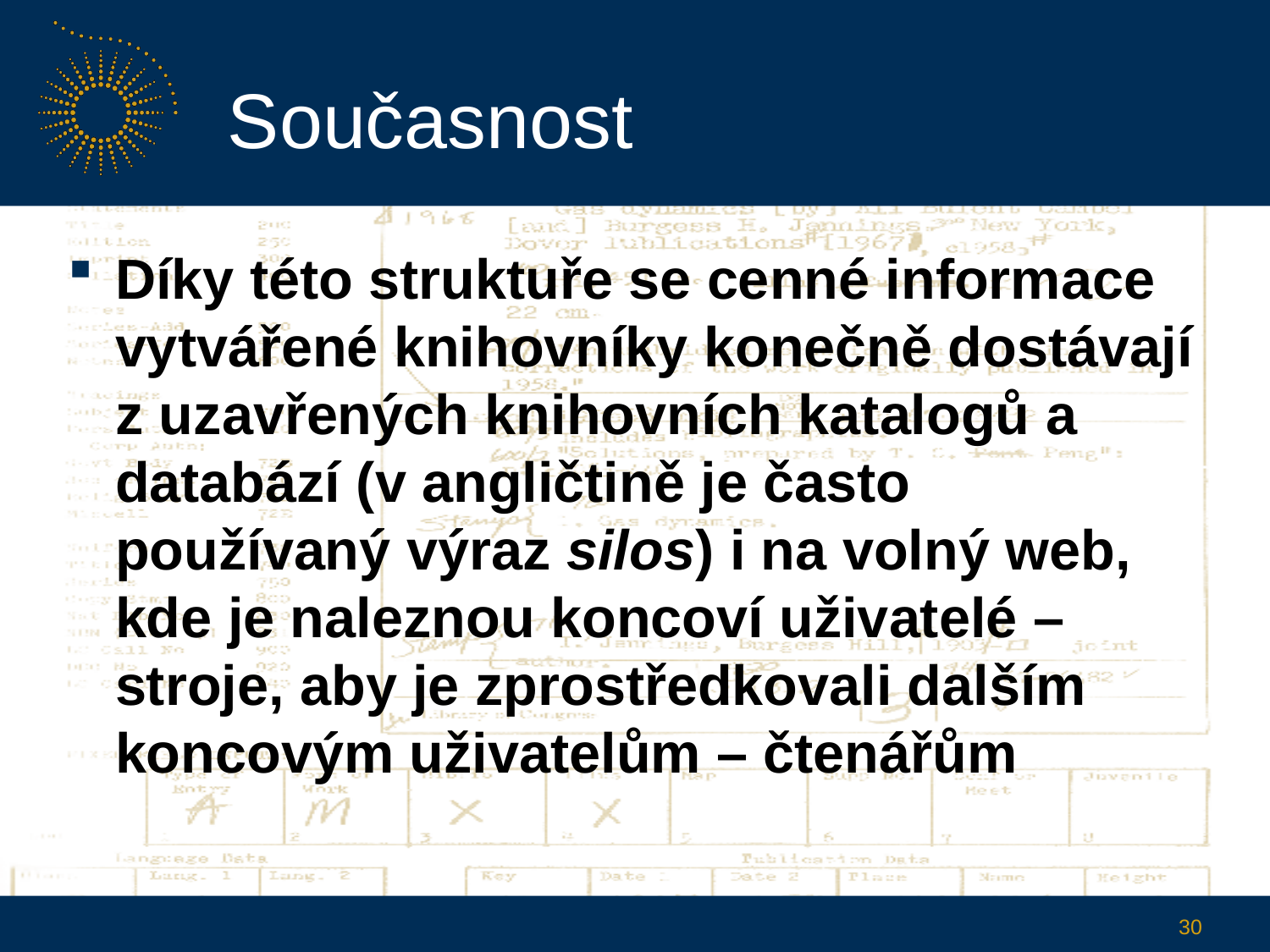

# Současnost
Díky této struktuře se cenné informace vytvářené knihovníky konečně dostávají z uzavřených knihovních katalogů a databází (v angličtině je často používaný výraz silos) i na volný web, kde je naleznou koncoví uživatelé – stroje, aby je zprostředkovali dalším koncovým uživatelům – čtenářům

30